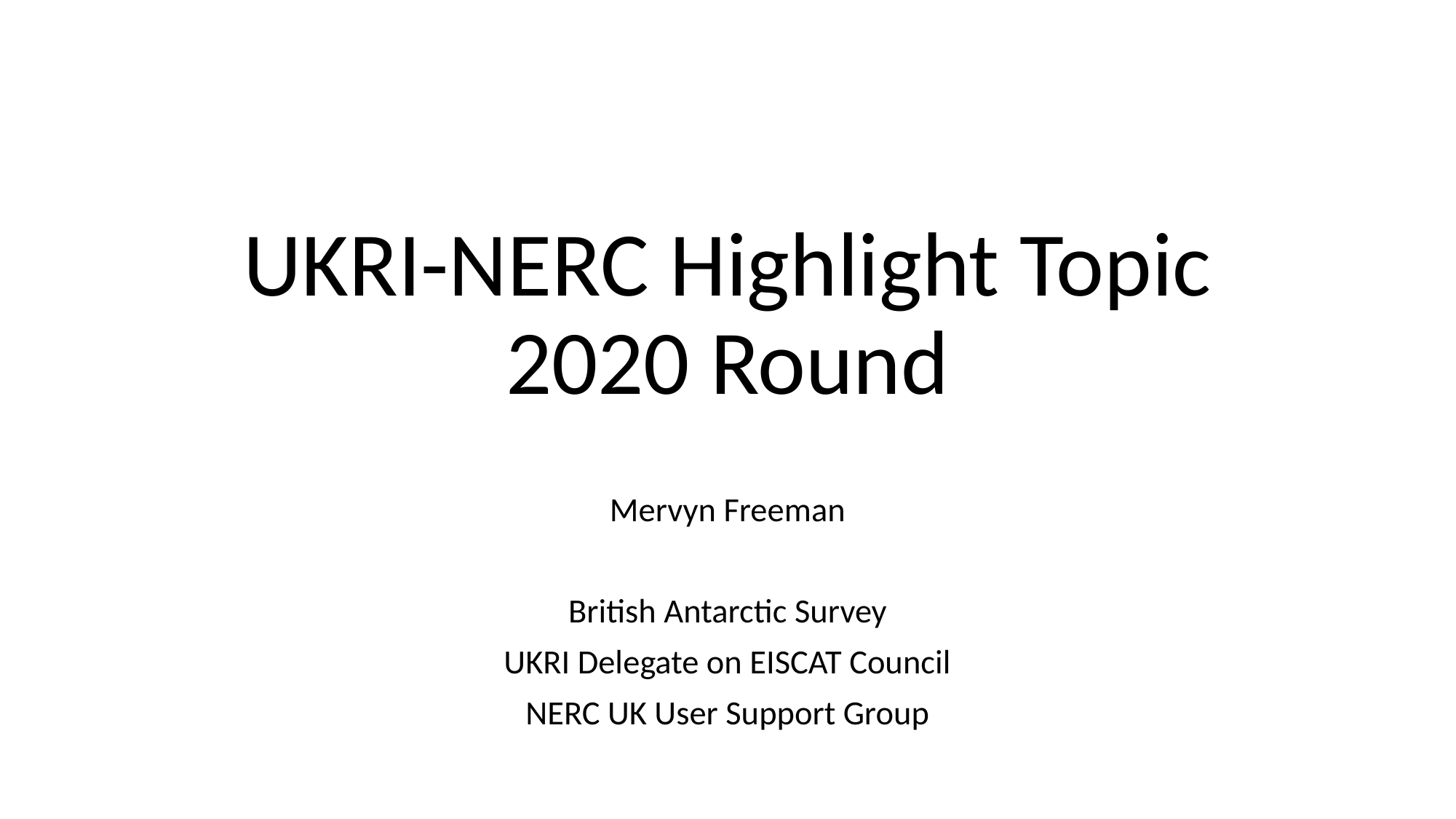

# UKRI-NERC Highlight Topic 2020 Round
Mervyn Freeman

British Antarctic Survey
UKRI Delegate on EISCAT Council
NERC UK User Support Group